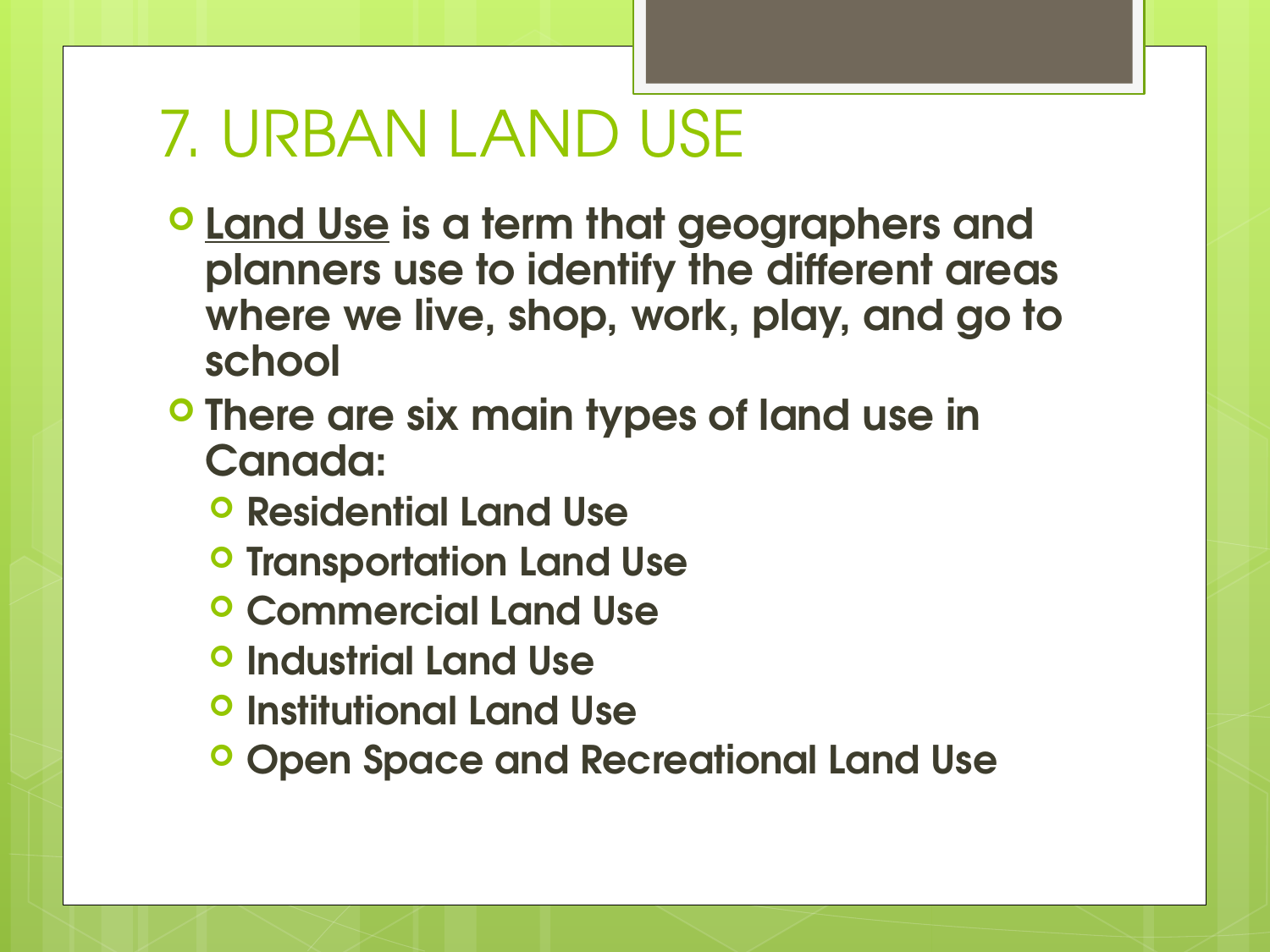

# 7. URBAN LAND USE
Land Use is a term that geographers and planners use to identify the different areas where we live, shop, work, play, and go to school
There are six main types of land use in Canada:
Residential Land Use
Transportation Land Use
Commercial Land Use
Industrial Land Use
Institutional Land Use
Open Space and Recreational Land Use